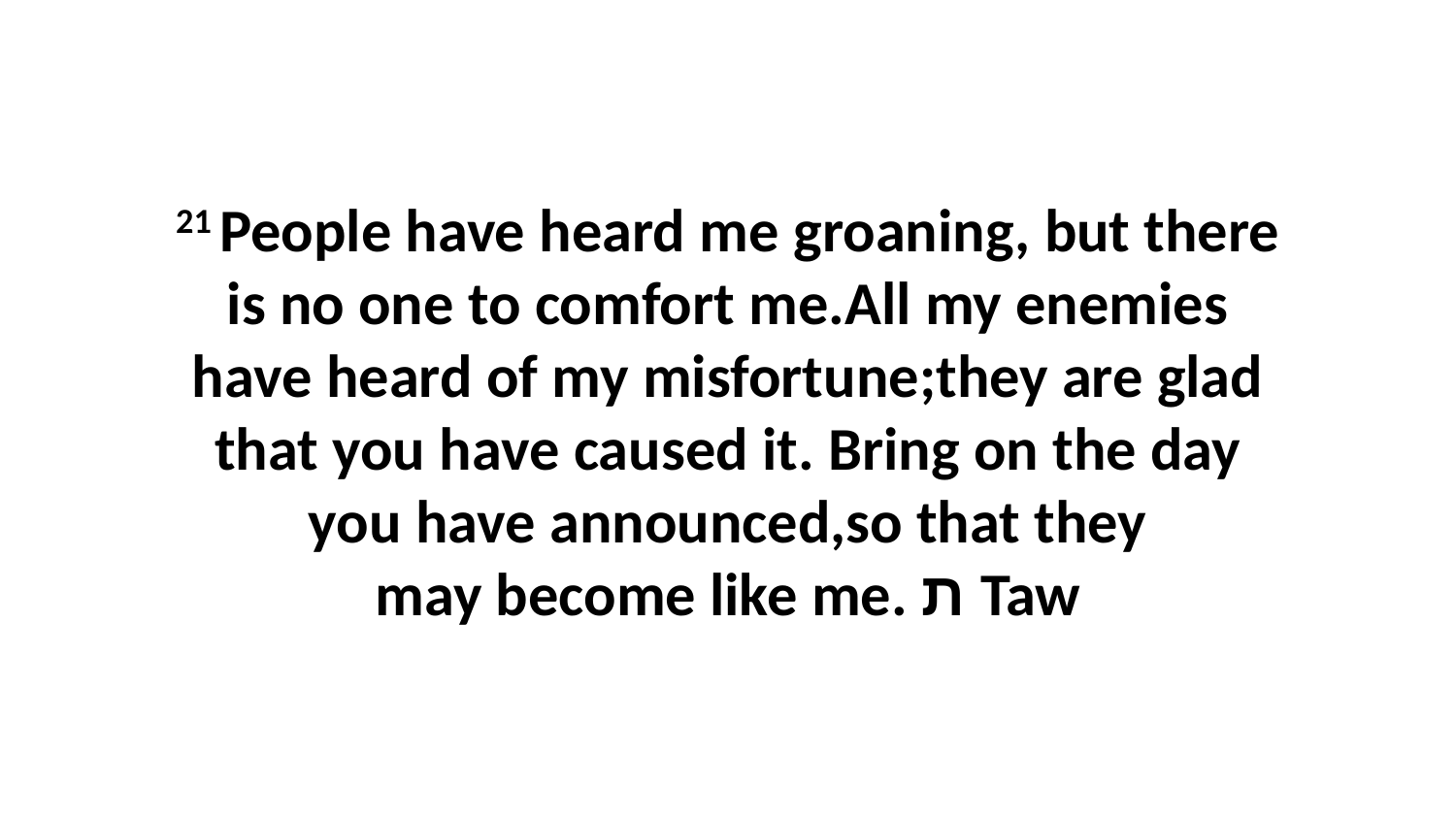

21 People have heard me groaning, but there is no one to comfort me.All my enemies have heard of my misfortune;they are glad that you have caused it. Bring on the day you have announced,so that they may become like me. ת Taw